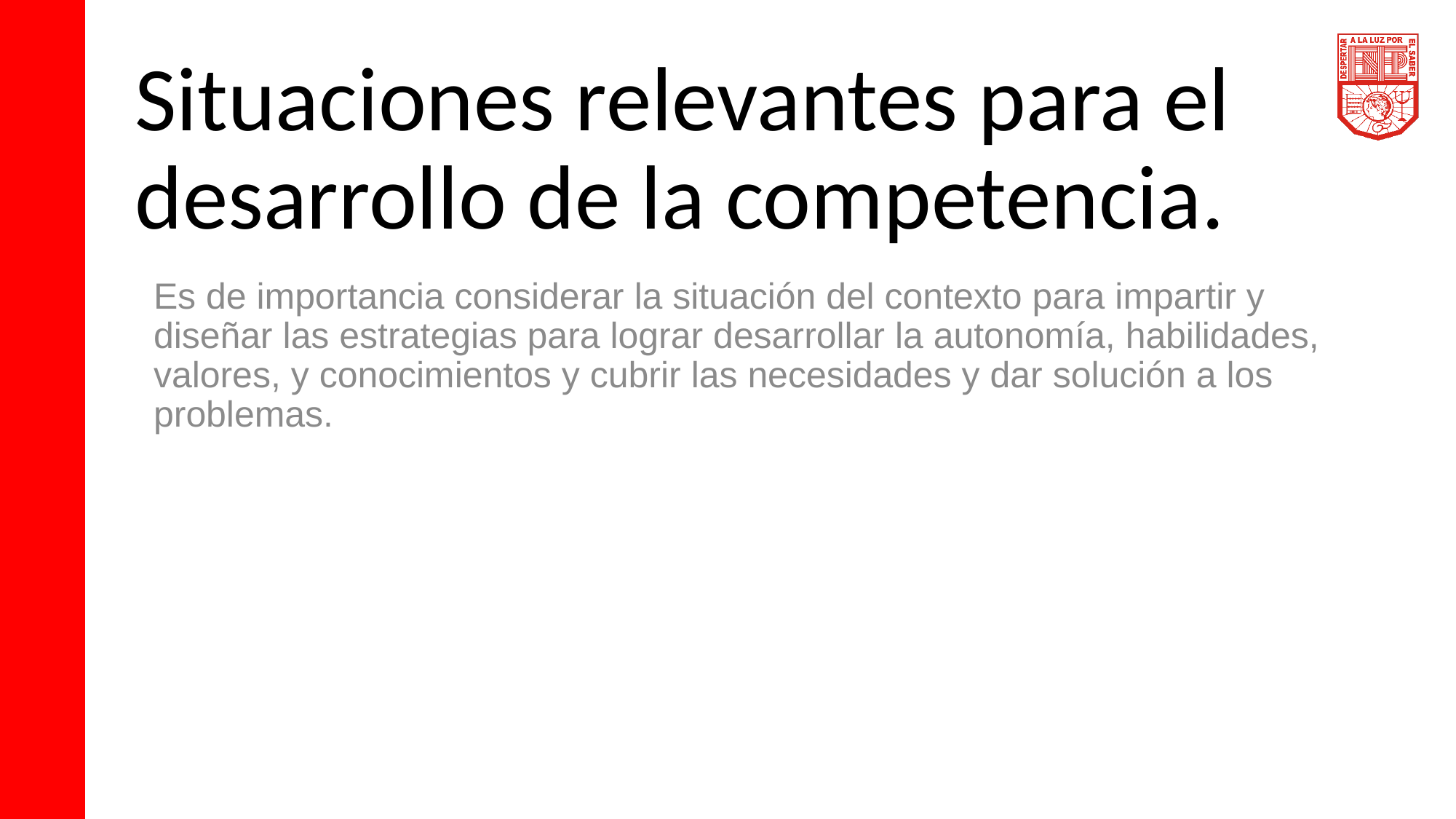

# Situaciones relevantes para el desarrollo de la competencia.
Es de importancia considerar la situación del contexto para impartir y diseñar las estrategias para lograr desarrollar la autonomía, habilidades, valores, y conocimientos y cubrir las necesidades y dar solución a los problemas.